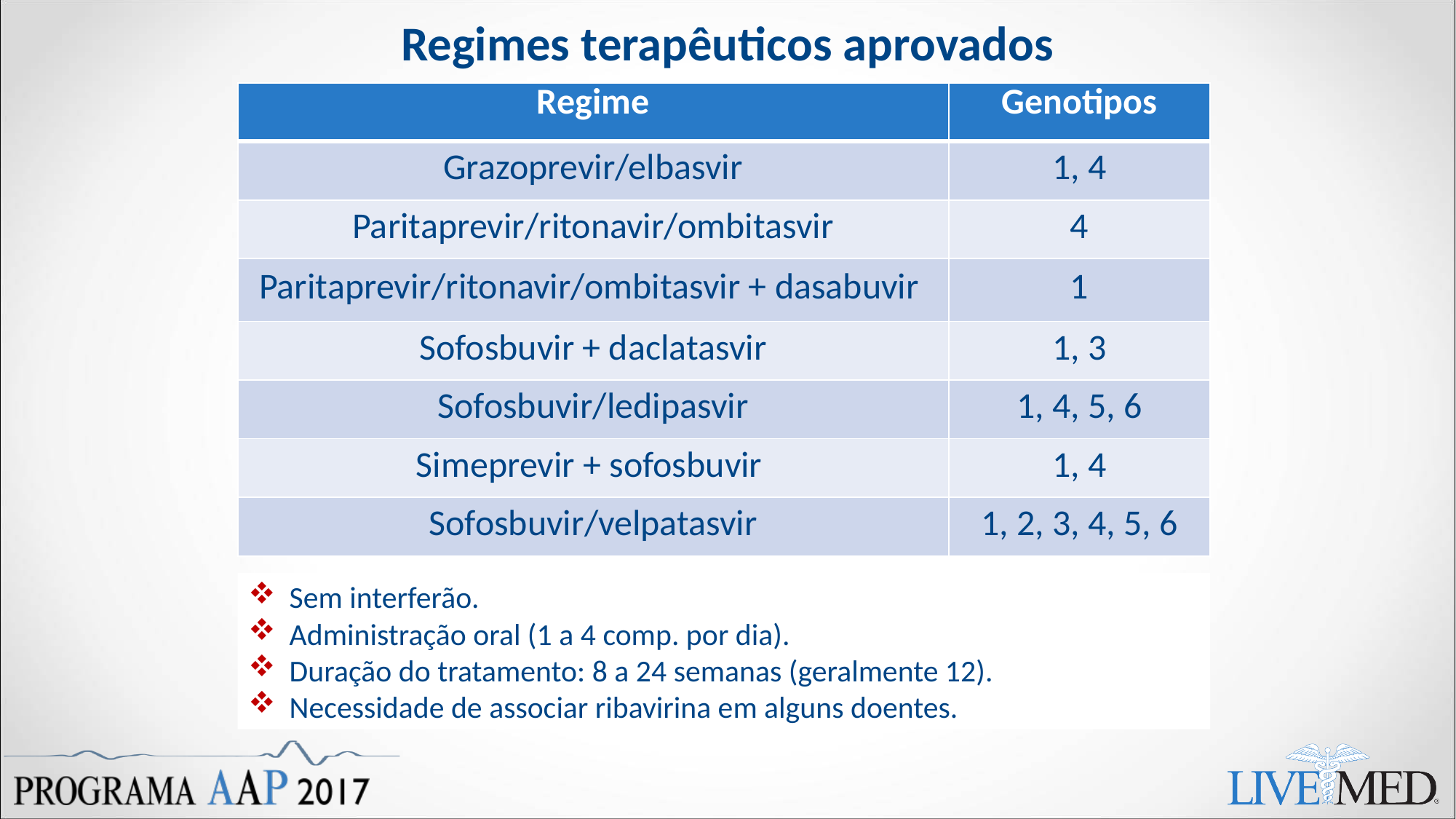

# Regimes terapêuticos aprovados
| Regime | Genotipos |
| --- | --- |
| Grazoprevir/elbasvir | 1, 4 |
| Paritaprevir/ritonavir/ombitasvir | 4 |
| Paritaprevir/ritonavir/ombitasvir + dasabuvir | 1 |
| Sofosbuvir + daclatasvir | 1, 3 |
| Sofosbuvir/ledipasvir | 1, 4, 5, 6 |
| Simeprevir + sofosbuvir | 1, 4 |
| Sofosbuvir/velpatasvir | 1, 2, 3, 4, 5, 6 |
Sem interferão.
Administração oral (1 a 4 comp. por dia).
Duração do tratamento: 8 a 24 semanas (geralmente 12).
Necessidade de associar ribavirina em alguns doentes.